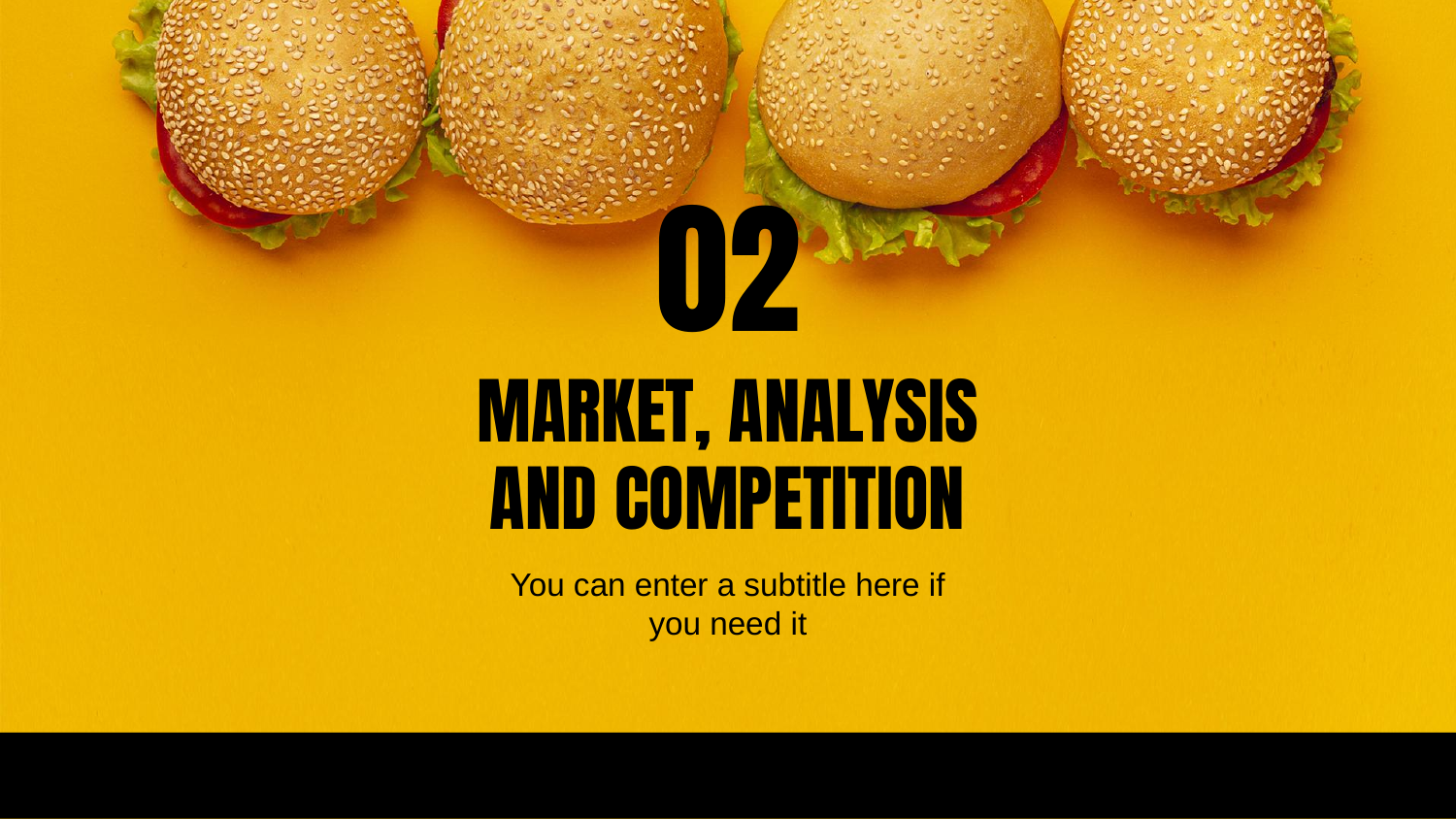

02
# MARKET, ANALYSIS AND COMPETITION
You can enter a subtitle here if you need it